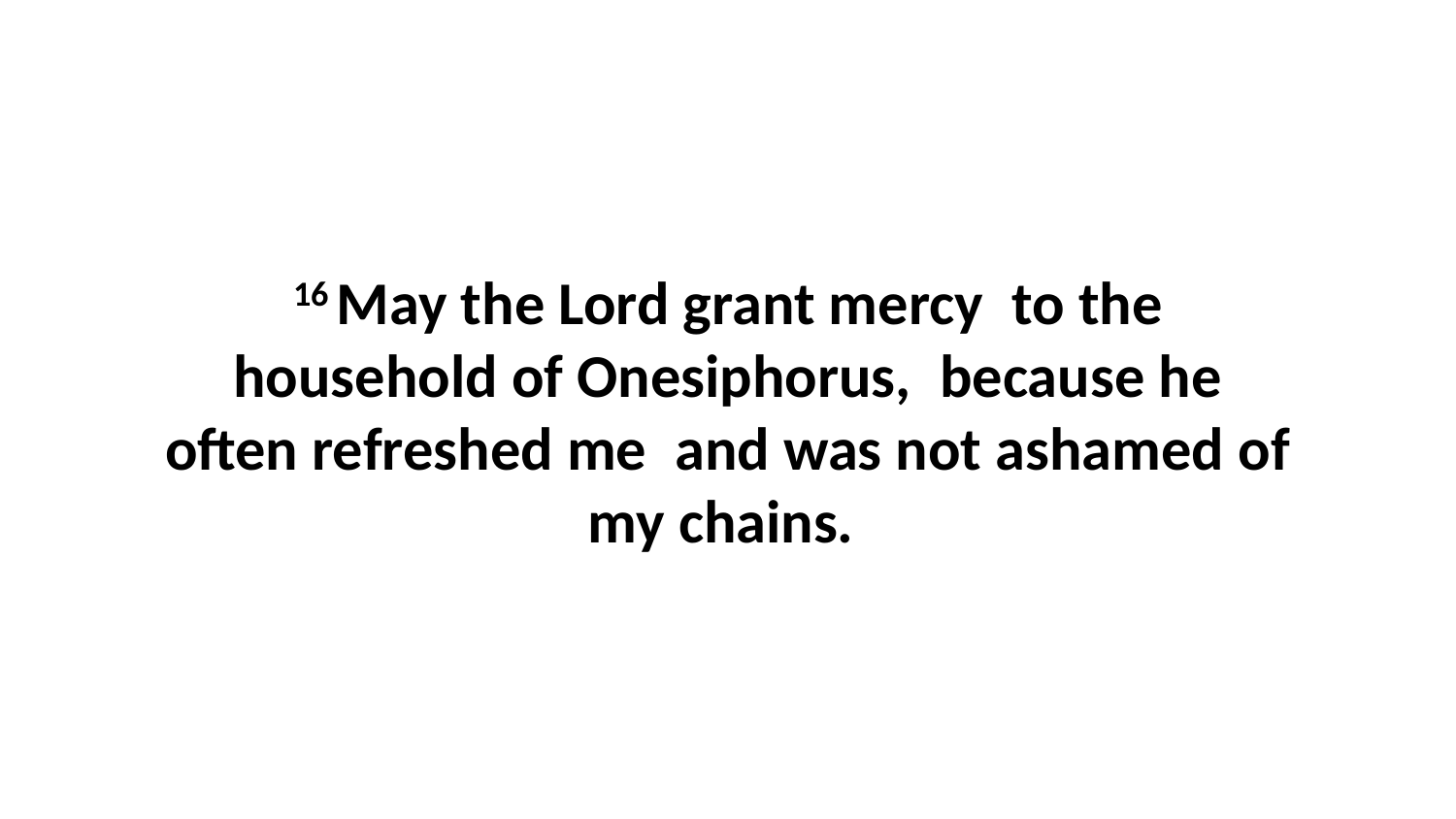

16 May the Lord grant mercy  to the household of Onesiphorus,  because he often refreshed me  and was not ashamed of my chains.